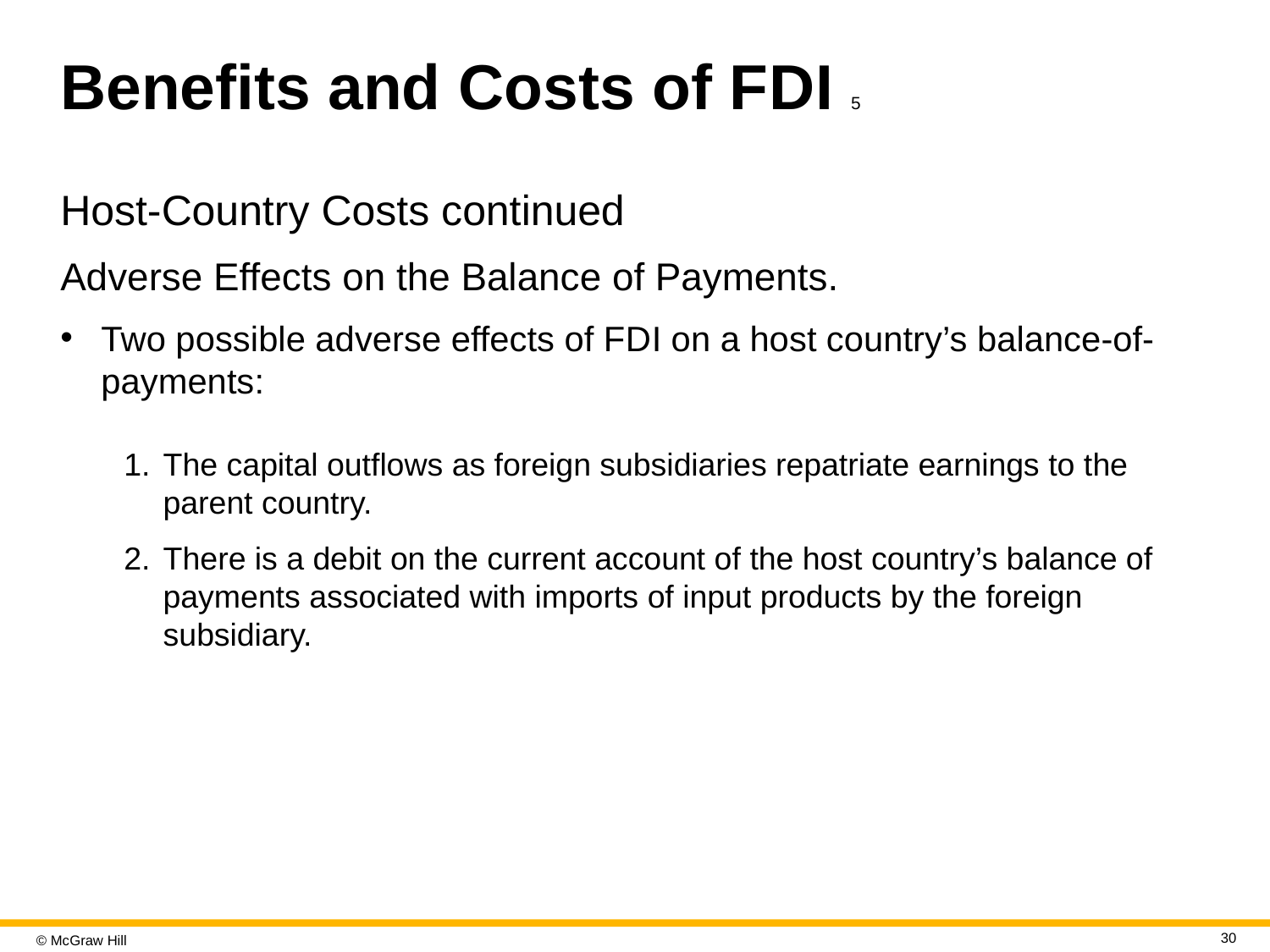

# Benefits and Costs of F D I 5
Host-Country Costs continued
Adverse Effects on the Balance of Payments.
Two possible adverse effects of F D I on a host country’s balance-of-payments:
The capital outflows as foreign subsidiaries repatriate earnings to the parent country.
There is a debit on the current account of the host country’s balance of payments associated with imports of input products by the foreign subsidiary.